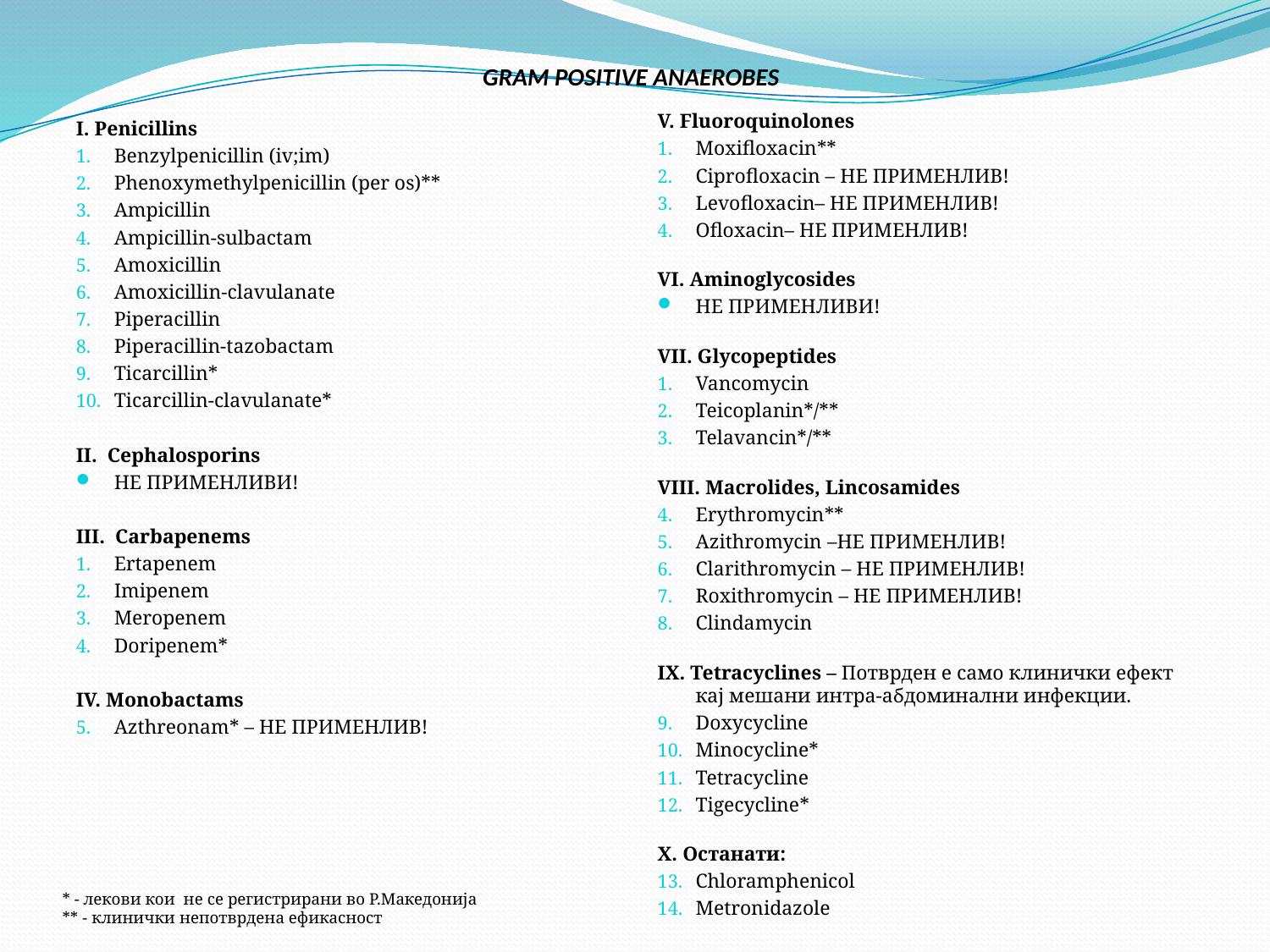

# GRAM POSITIVE ANAEROBES

I. Penicillins
Benzylpenicillin (iv;im)
Phenoxymethylpenicillin (per os)**
Ampicillin
Ampicillin-sulbactam
Amoxicillin
Amoxicillin-clavulanate
Piperacillin
Piperacillin-tazobactam
Ticarcillin*
Ticarcillin-clavulanate*

II.  Cephalosporins
НЕ ПРИМЕНЛИВИ!

III.  Carbapenems
Ertapenem
Imipenem
Meropenem
Doripenem*

IV. Monobactams
Azthreonam* – НЕ ПРИМЕНЛИВ!

V. Fluoroquinolones
Moxifloxacin**
Ciprofloxacin – НЕ ПРИМЕНЛИВ!
Levofloxacin– НЕ ПРИМЕНЛИВ!
Ofloxacin– НЕ ПРИМЕНЛИВ!

VI. Aminoglycosides
НЕ ПРИМЕНЛИВИ!

VII. Glycopeptides
Vancomycin
Teicoplanin*/**
Telavancin*/**

VIII. Macrolides, Lincosamides
Erythromycin**
Azithromycin –НЕ ПРИМЕНЛИВ!
Clarithromycin – НЕ ПРИМЕНЛИВ!
Roxithromycin – НЕ ПРИМЕНЛИВ!
Clindamycin

IX. Tetracyclines – Потврден е само клинички ефект кај мешани интра-абдоминални инфекции.
Doxycycline
Minocycline*
Tetracycline
Tigecycline*

X. Останати:
Chloramphenicol
Metronidazole

* - лекови кои  не се регистрирани во Р.Македонија
** - клинички непотврдена ефикасност